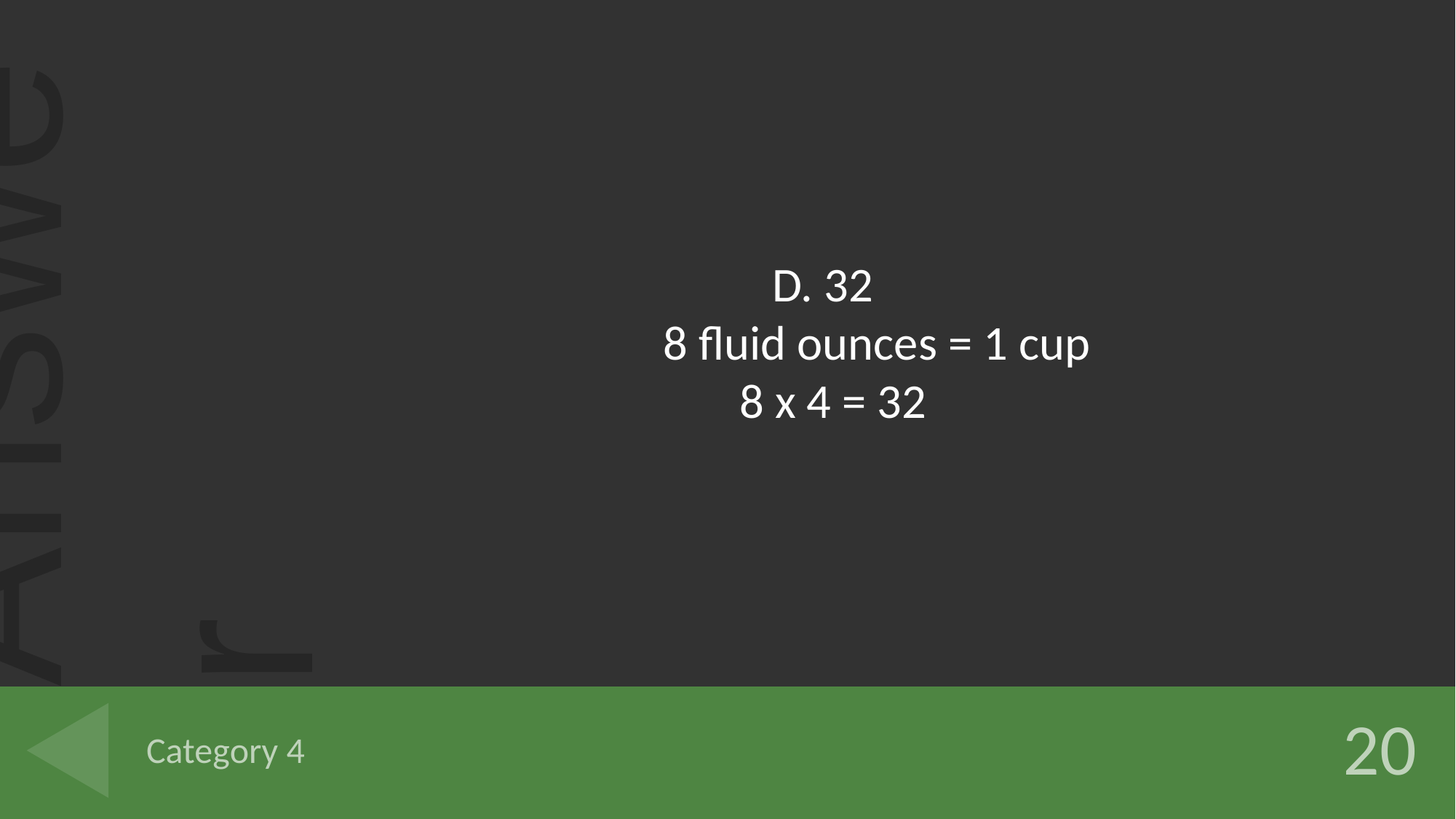

D. 32
                                     8 fluid ounces = 1 cup
                                            8 x 4 = 32
# Category 4
20